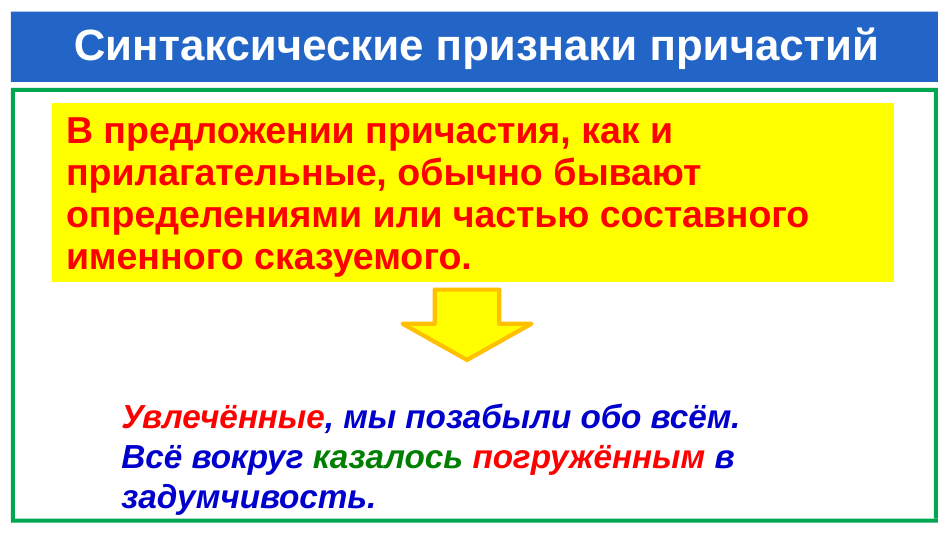

# Синтаксические признаки причастий
| В предложении причастия, как и прилагательные, обычно бывают определениями или частью составного именного сказуемого. |
| --- |

Увлечённые, мы позабыли обо всём.
Всё вокруг казалось погружённым в задумчивость.